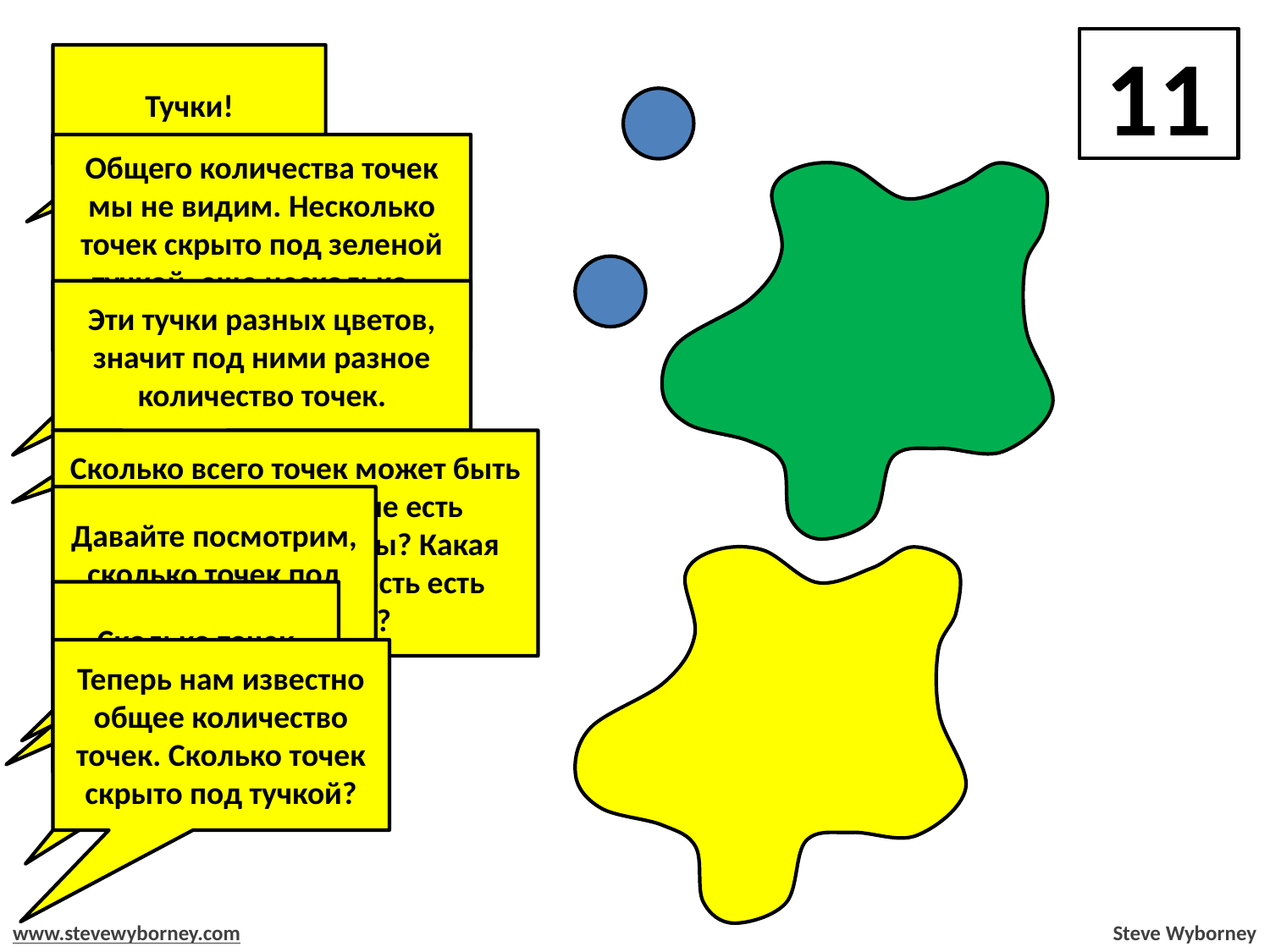

?
11
Тучки!

Общего количества точек мы не видим. Несколько точек скрыто под зеленой тучкой, еще несколько – под под желтой.

Эти тучки разных цветов, значит под ними разное количество точек.

Сколько всего точек может быть на картинке? Какие есть возможные варианты? Какая связь/закономерность есть между ними?
Давайте посмотрим, сколько точек под одной из тучек.

Сколько точек точно не может быть на картинке?

Теперь нам известно общее количество точек. Сколько точек скрыто под тучкой?

www.stevewyborney.com
Steve Wyborney